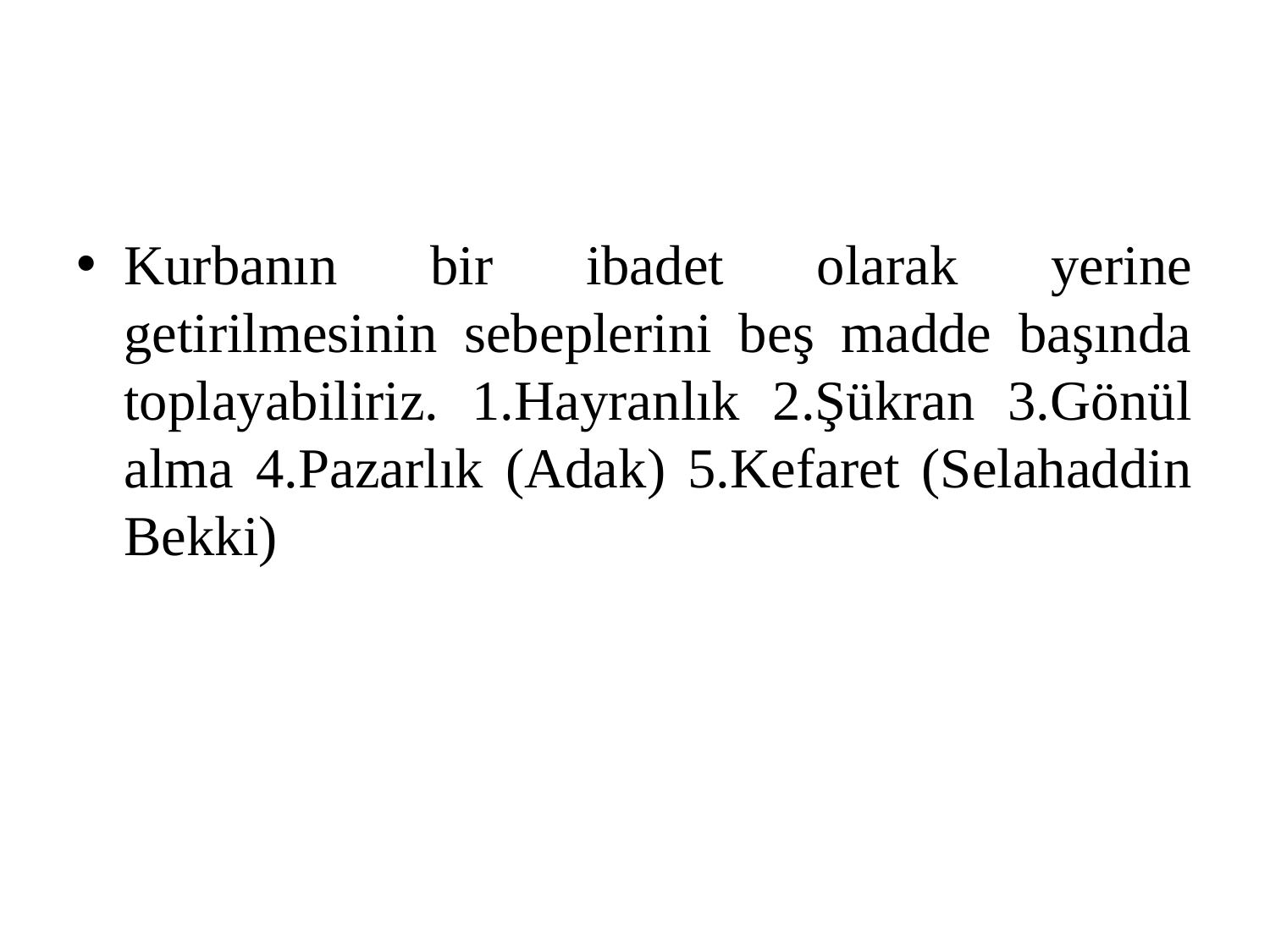

Kurbanın bir ibadet olarak yerine getirilmesinin sebeplerini beş madde başında toplayabiliriz. 1.Hayranlık 2.Şükran 3.Gönül alma 4.Pazarlık (Adak) 5.Kefaret (Selahaddin Bekki)